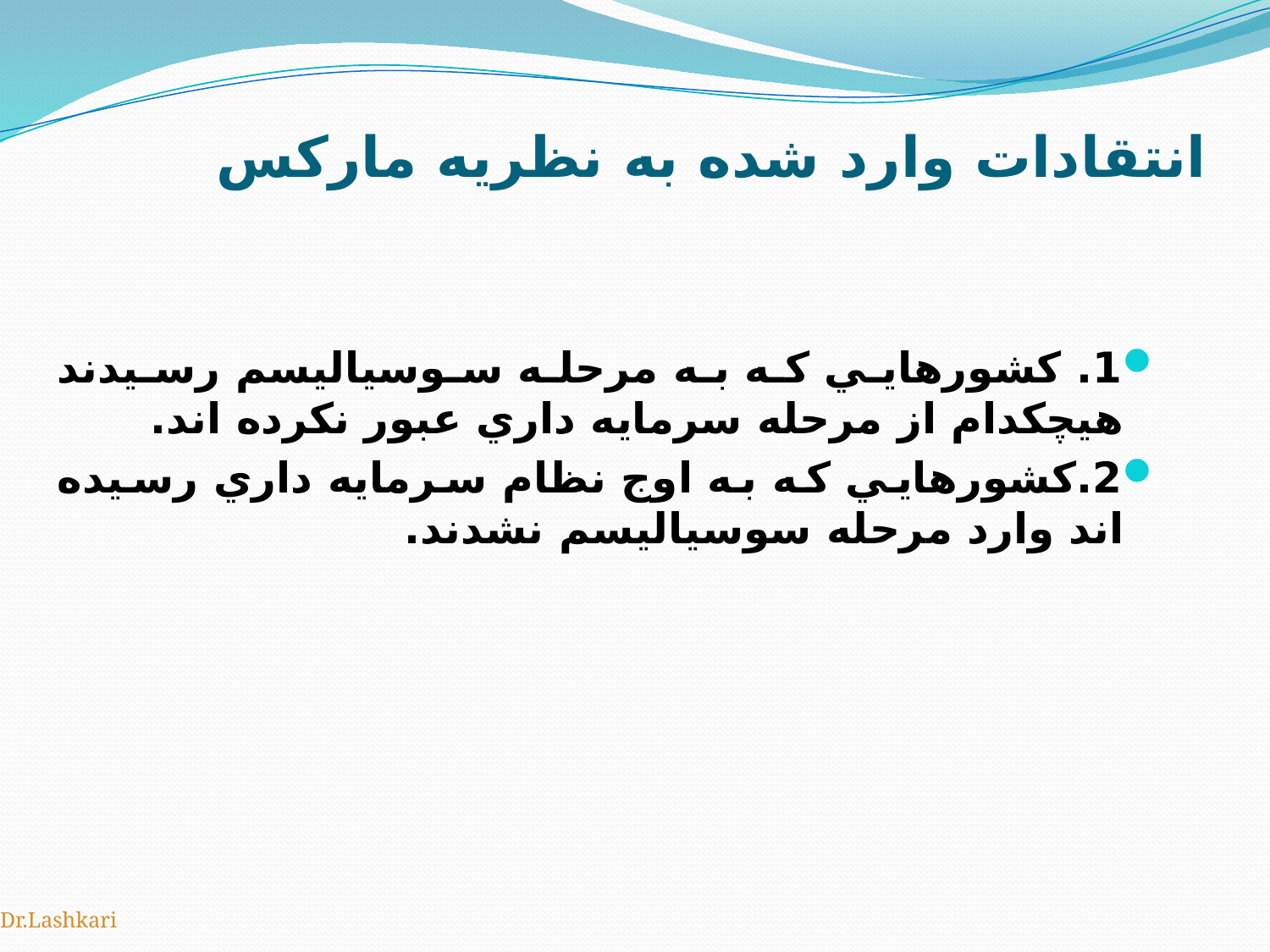

# انتقادات وارد شده به نظريه ماركس

1. كشورهايي كه به مرحله سوسياليسم رسيدند هيچكدام از مرحله سرمايه داري عبور نكرده اند.
2.كشورهايي كه به اوج نظام سرمايه داري رسيده اند وارد مرحله سوسياليسم نشدند.
Dr.Lashkari